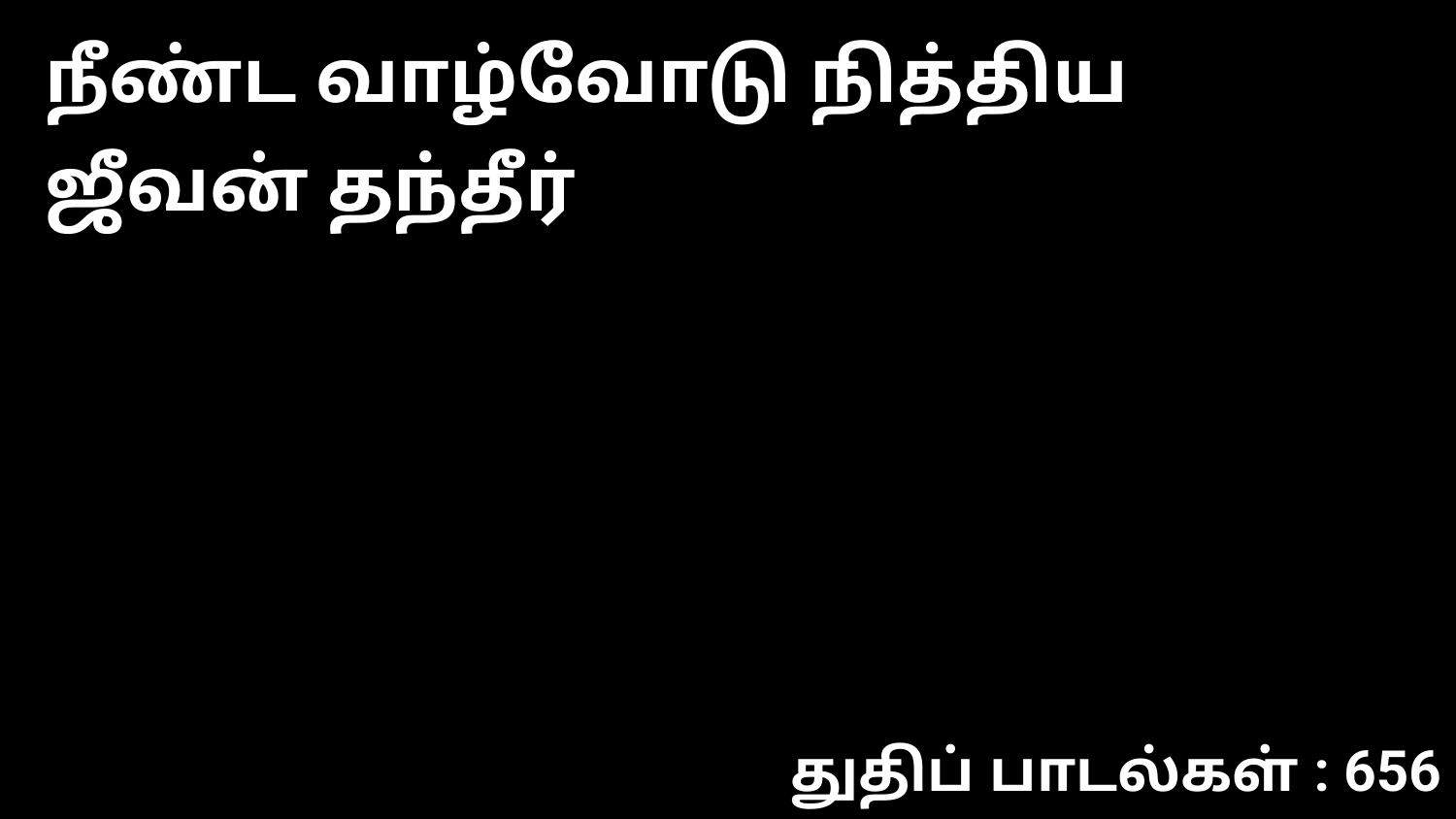

நீண்ட வாழ்வோடு நித்திய ஜீவன் தந்தீர்
துதிப் பாடல்கள் : 656